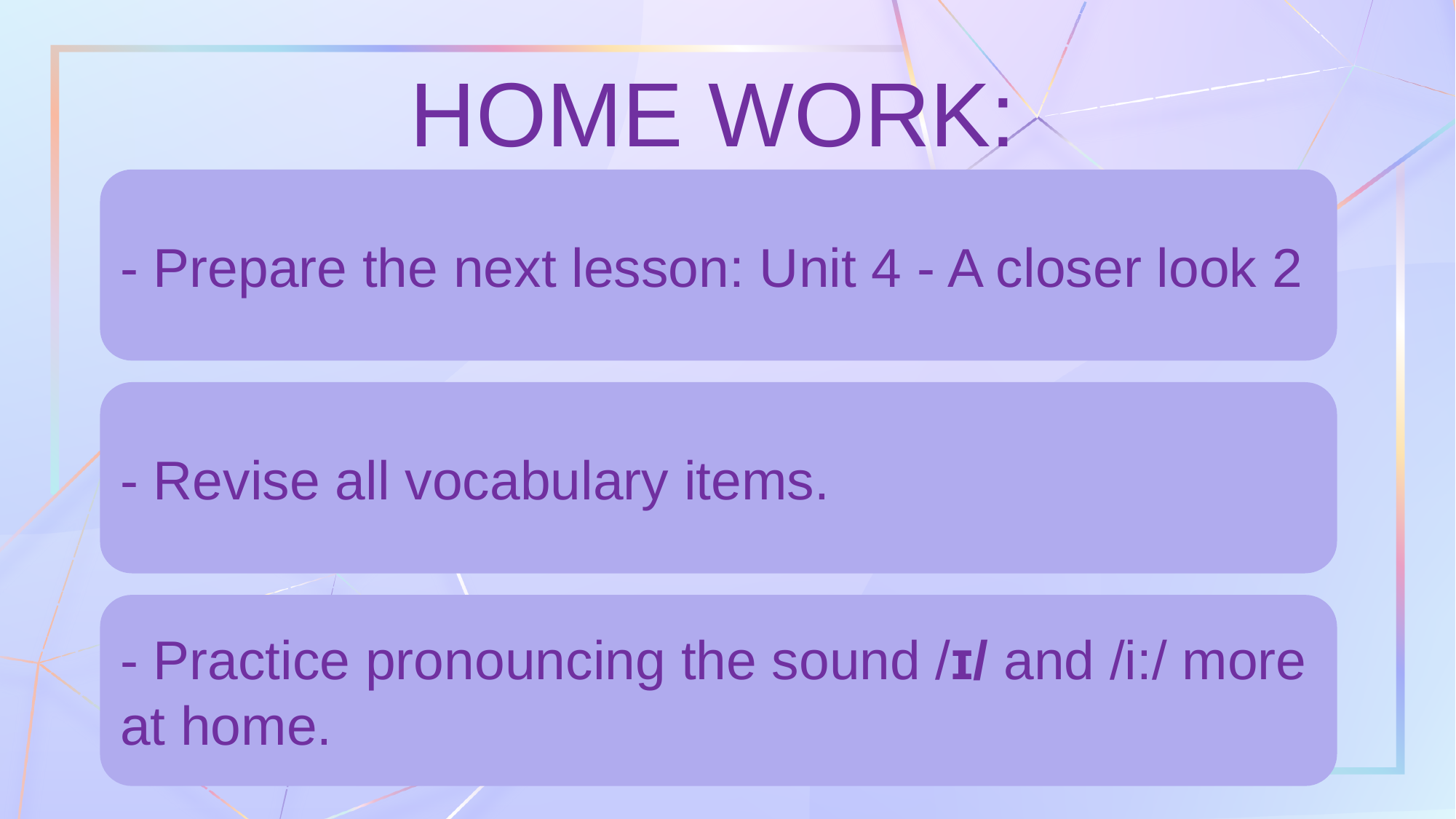

HOME WORK:
- Prepare the next lesson: Unit 4 - A closer look 2

- Revise all vocabulary items.
- Practice pronouncing the sound /ɪ/ and /i:/ more at home.